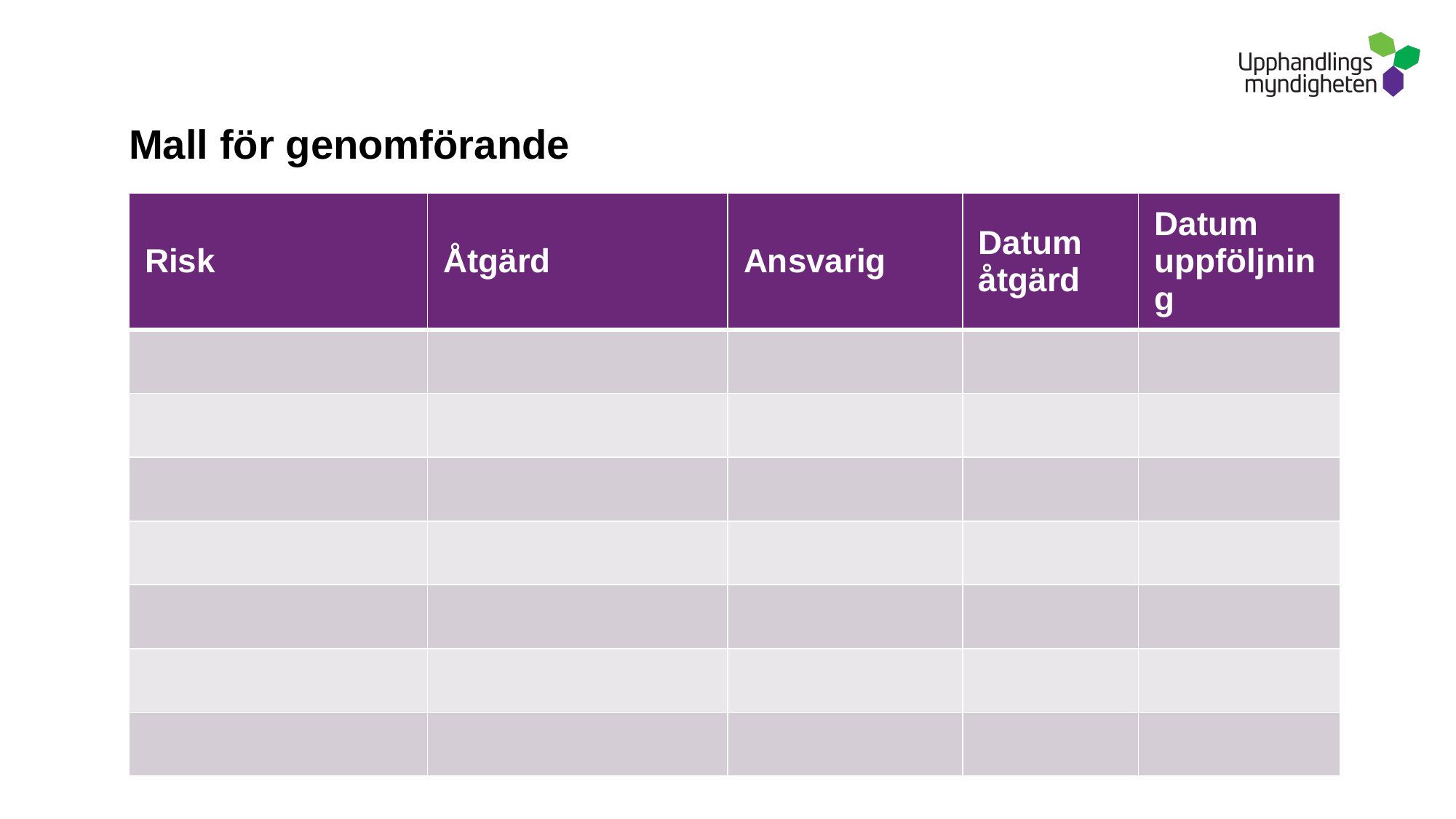

# Mall för genomförande
| Risk | Åtgärd | Ansvarig | Datum åtgärd | Datum uppföljning |
| --- | --- | --- | --- | --- |
|  |  |  |  |  |
|  |  |  |  |  |
|  |  |  |  |  |
|  |  |  |  |  |
|  |  |  |  |  |
|  |  |  |  |  |
|  |  |  |  |  |